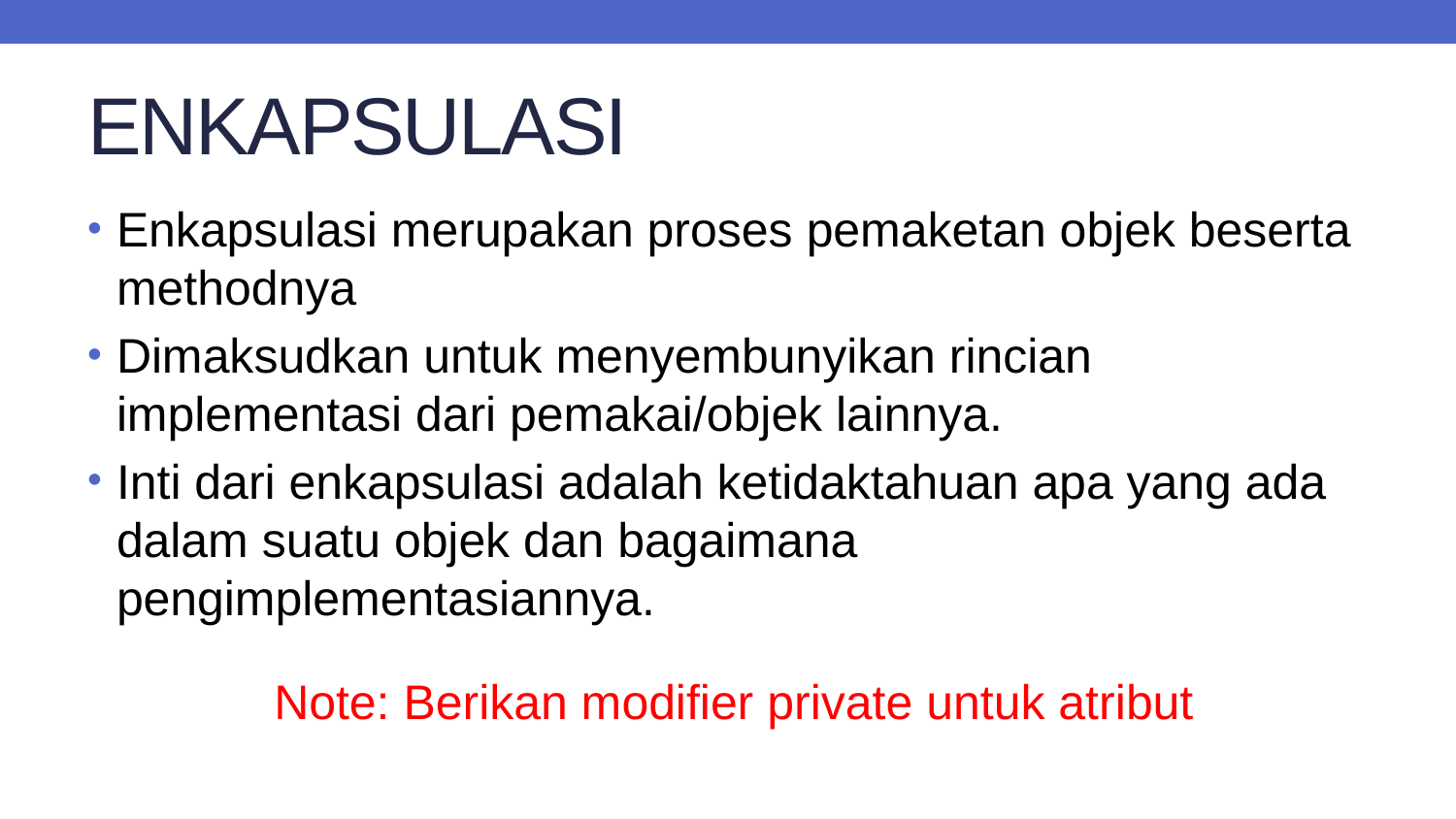

# ENKAPSULASI
Enkapsulasi merupakan proses pemaketan objek beserta methodnya
Dimaksudkan untuk menyembunyikan rincian implementasi dari pemakai/objek lainnya.
Inti dari enkapsulasi adalah ketidaktahuan apa yang ada dalam suatu objek dan bagaimana pengimplementasiannya.
Note: Berikan modifier private untuk atribut